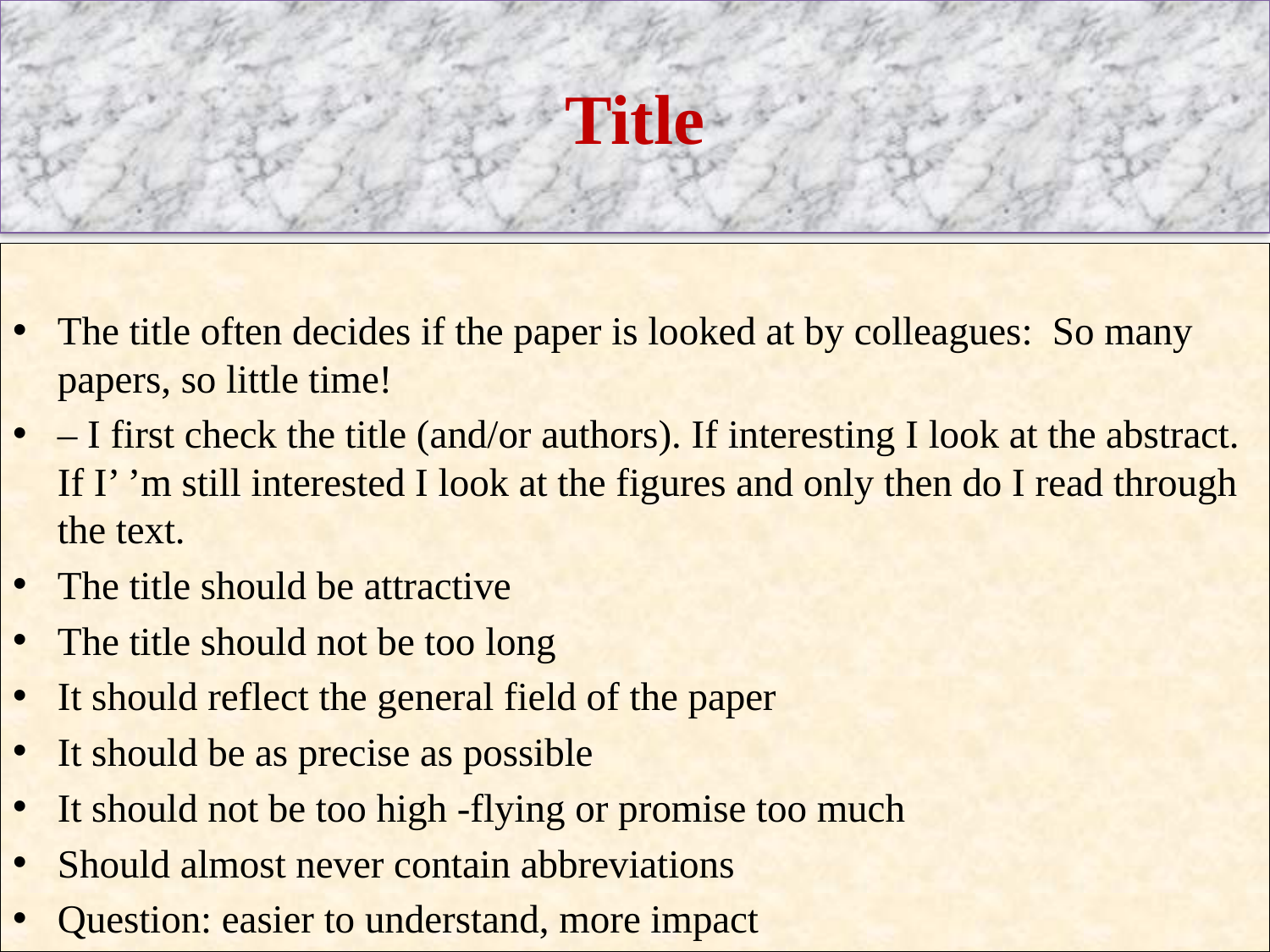

Title

The title often decides if the paper is looked at by colleagues:  So many papers, so little time!
– I first check the title (and/or authors). If interesting I look at the abstract. If I’ ’m still interested I look at the figures and only then do I read through the text.
The title should be attractive
The title should not be too long
It should reflect the general field of the paper
It should be as precise as possible
It should not be too high -flying or promise too much
Should almost never contain abbreviations
Question: easier to understand, more impact